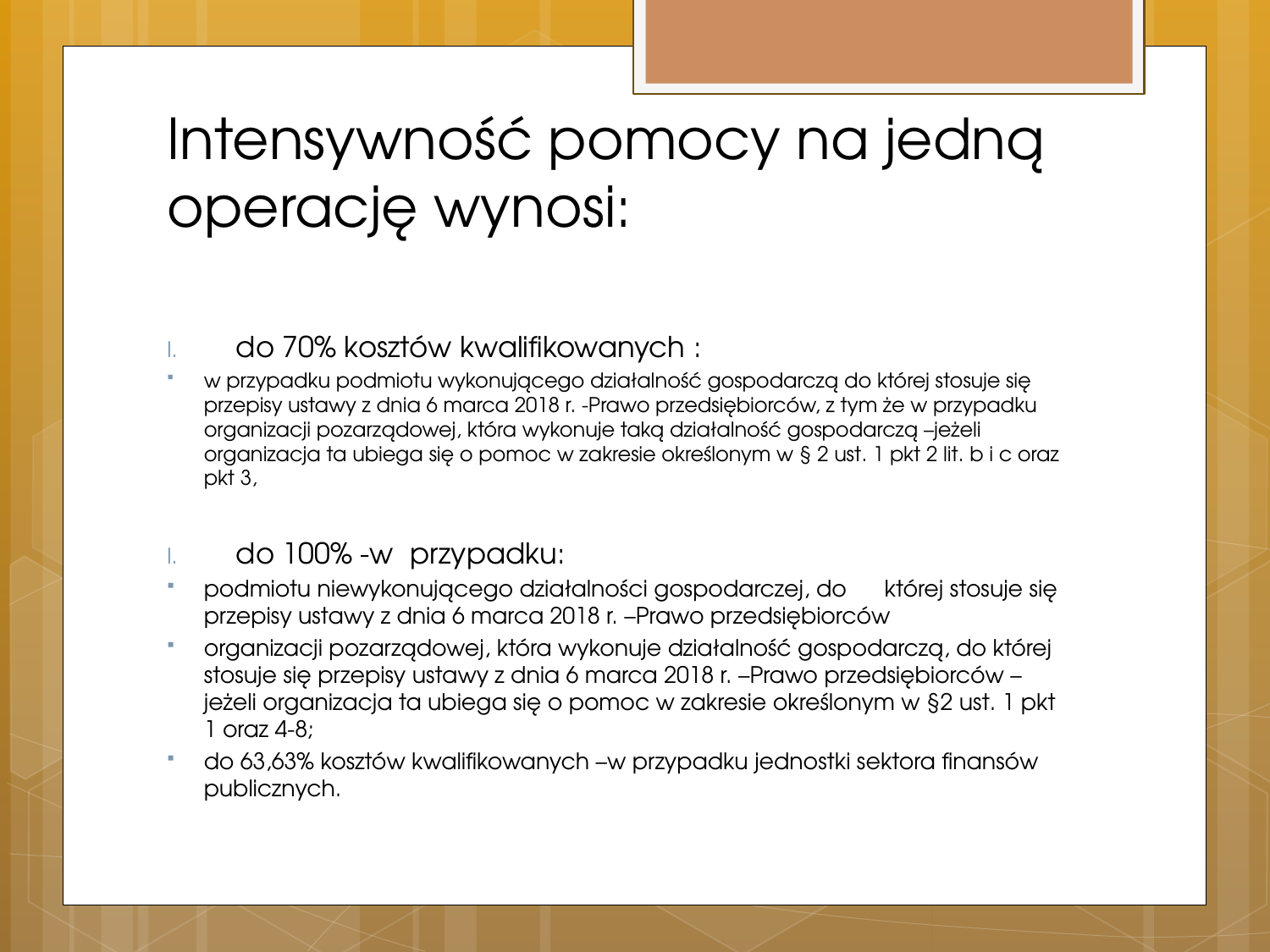

# Intensywność pomocy na jedną operację wynosi:
do 70% kosztów kwalifikowanych :
w przypadku podmiotu wykonującego działalność gospodarczą do której stosuje się przepisy ustawy z dnia 6 marca 2018 r. -Prawo przedsiębiorców, z tym że w przypadku organizacji pozarządowej, która wykonuje taką działalność gospodarczą –jeżeli organizacja ta ubiega się o pomoc w zakresie określonym w § 2 ust. 1 pkt 2 lit. b i c oraz pkt 3,

do 100% -w  przypadku:
podmiotu niewykonującego działalności gospodarczej, do      której stosuje się przepisy ustawy z dnia 6 marca 2018 r. –Prawo przedsiębiorców
organizacji pozarządowej, która wykonuje działalność gospodarczą, do której stosuje się przepisy ustawy z dnia 6 marca 2018 r. –Prawo przedsiębiorców –jeżeli organizacja ta ubiega się o pomoc w zakresie określonym w §2 ust. 1 pkt 1 oraz 4-8;
do 63,63% kosztów kwalifikowanych –w przypadku jednostki sektora finansów publicznych.